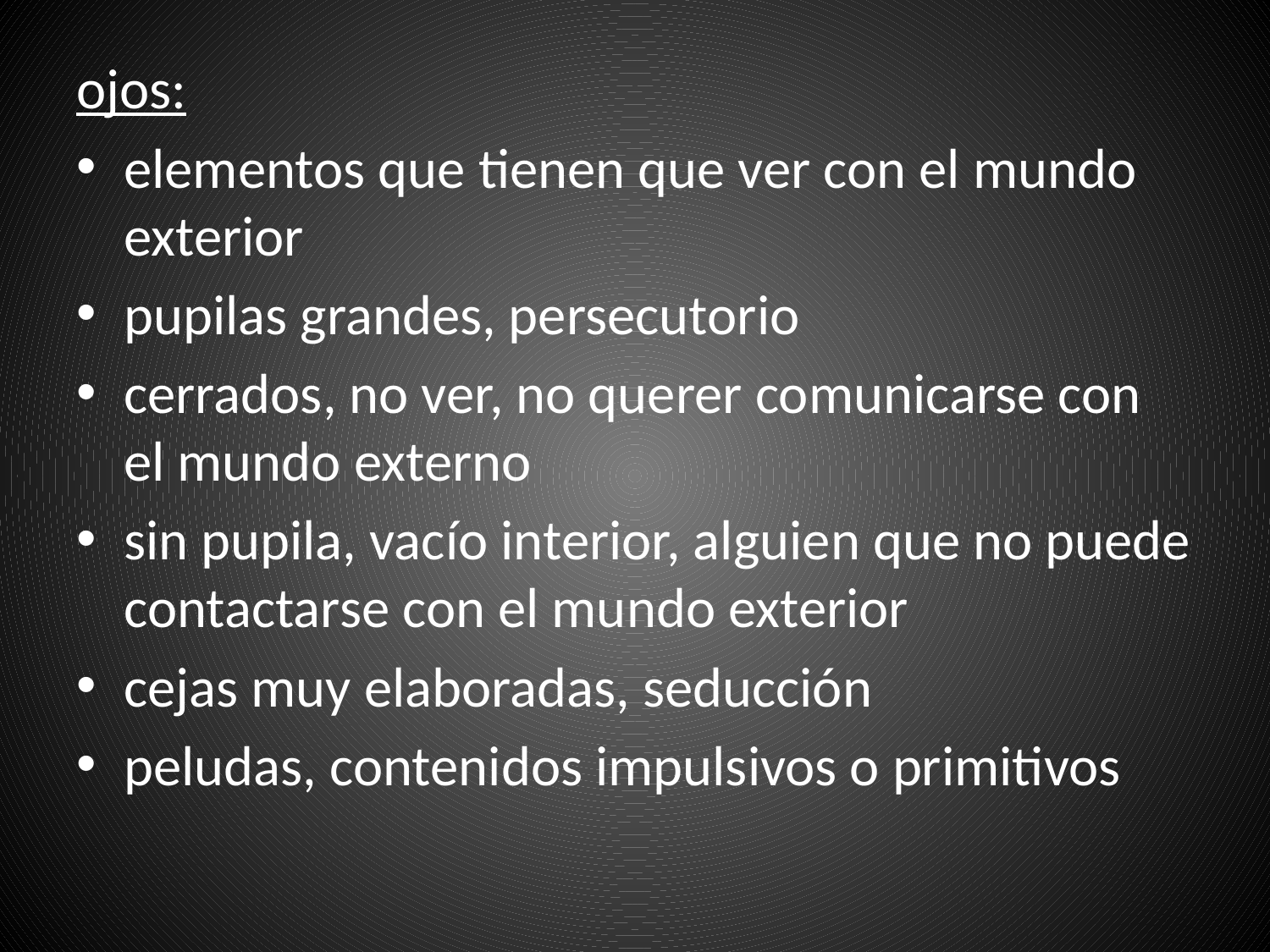

ojos:
elementos que tienen que ver con el mundo exterior
pupilas grandes, persecutorio
cerrados, no ver, no querer comunicarse con el mundo externo
sin pupila, vacío interior, alguien que no puede contactarse con el mundo exterior
cejas muy elaboradas, seducción
peludas, contenidos impulsivos o primitivos